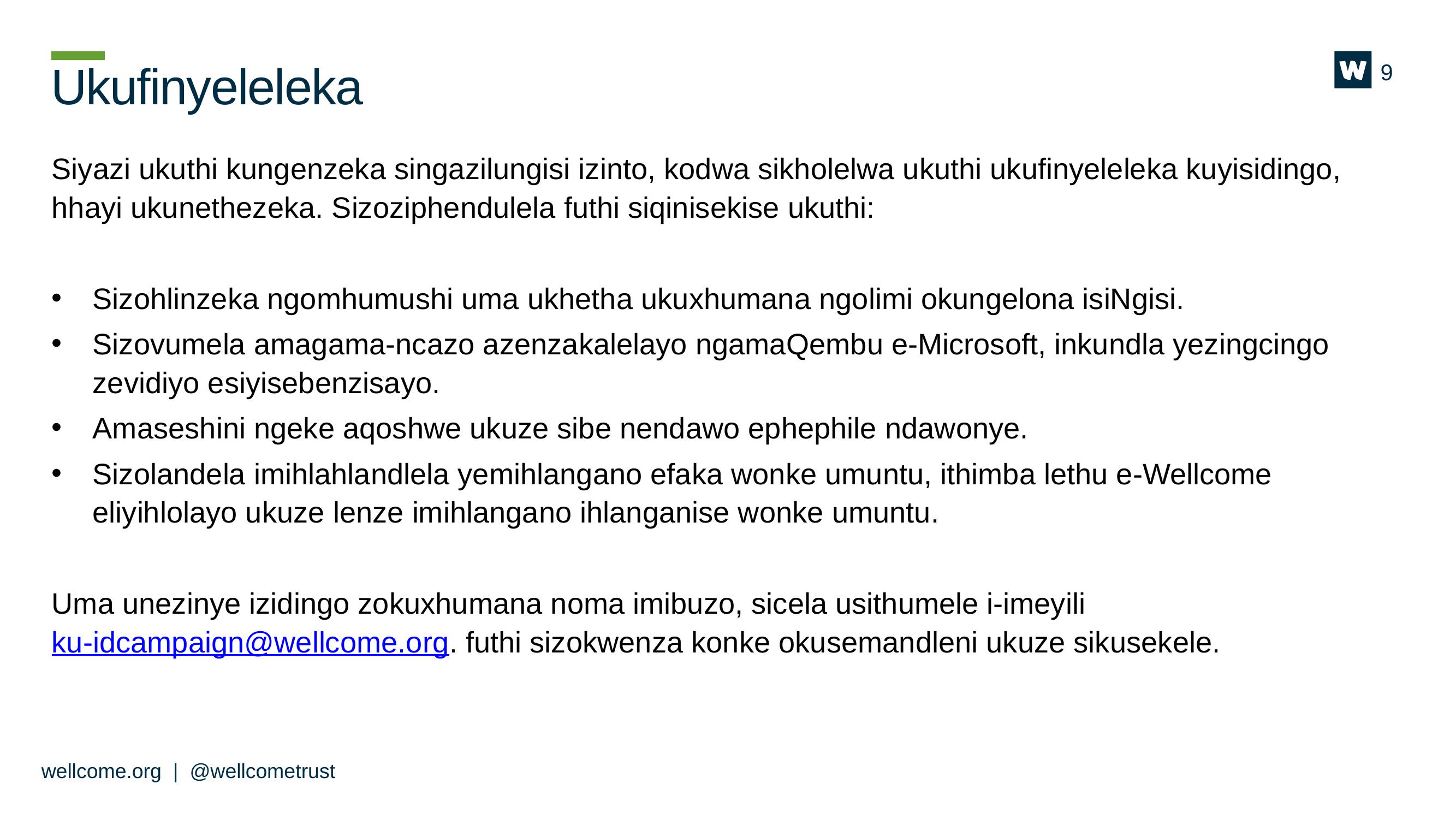

# Ukufinyeleleka
9
Siyazi ukuthi kungenzeka singazilungisi izinto, kodwa sikholelwa ukuthi ukufinyeleleka kuyisidingo, hhayi ukunethezeka. Sizoziphendulela futhi siqinisekise ukuthi:

Sizohlinzeka ngomhumushi uma ukhetha ukuxhumana ngolimi okungelona isiNgisi.
Sizovumela amagama-ncazo azenzakalelayo ngamaQembu e-Microsoft, inkundla yezingcingo zevidiyo esiyisebenzisayo.
Amaseshini ngeke aqoshwe ukuze sibe nendawo ephephile ndawonye.
Sizolandela imihlahlandlela yemihlangano efaka wonke umuntu, ithimba lethu e-Wellcome eliyihlolayo ukuze lenze imihlangano ihlanganise wonke umuntu.

Uma unezinye izidingo zokuxhumana noma imibuzo, sicela usithumele i-imeyili ku-idcampaign@wellcome.org. futhi sizokwenza konke okusemandleni ukuze sikusekele.

wellcome.org  |  @wellcometrust